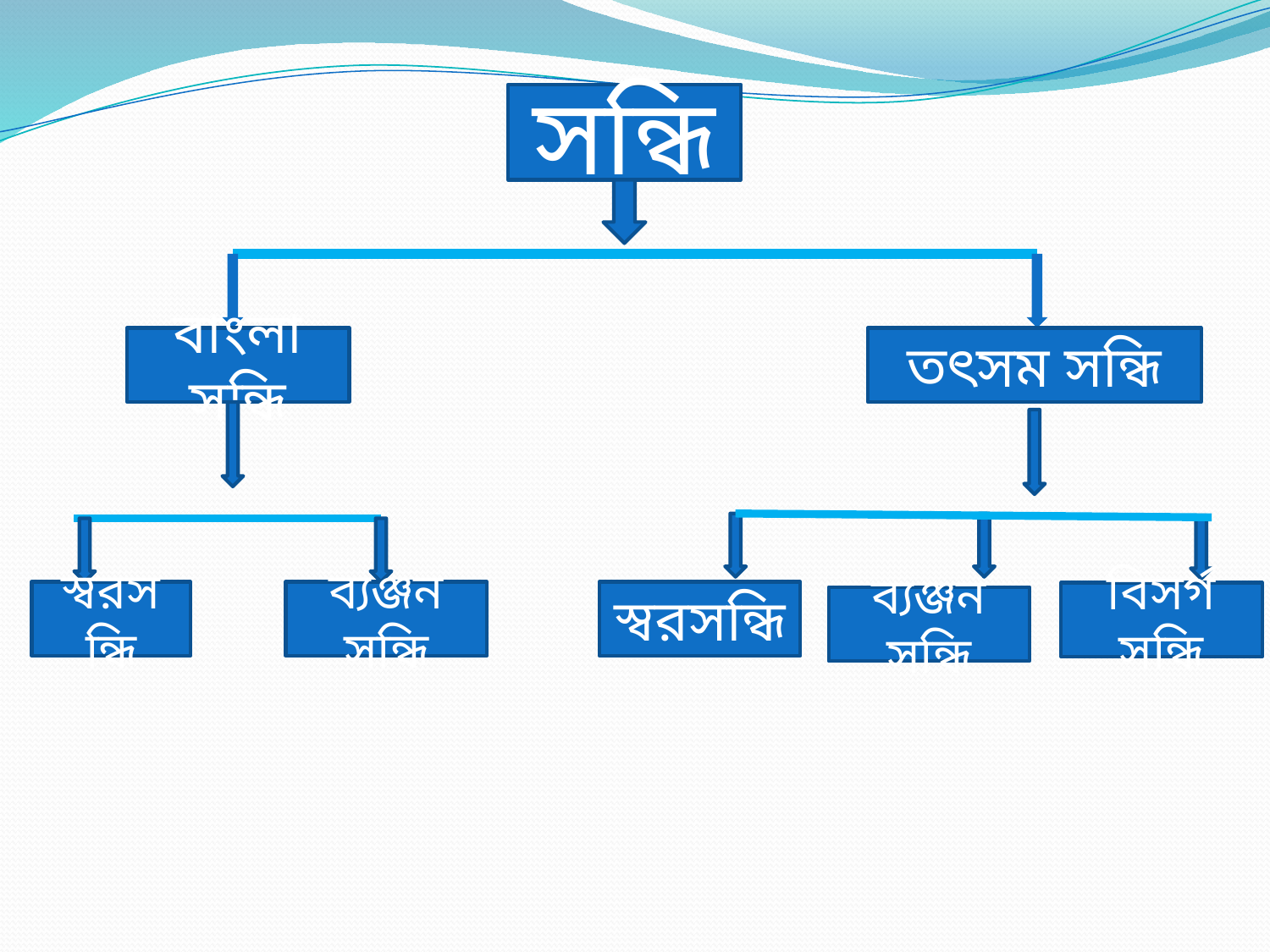

সন্ধি

বাংলা সন্ধি
তৎসম সন্ধি

স্বরসন্ধি
ব্যঞ্জন সন্ধি
স্বরসন্ধি
বিসর্গ সন্ধি
ব্যঞ্জন সন্ধি